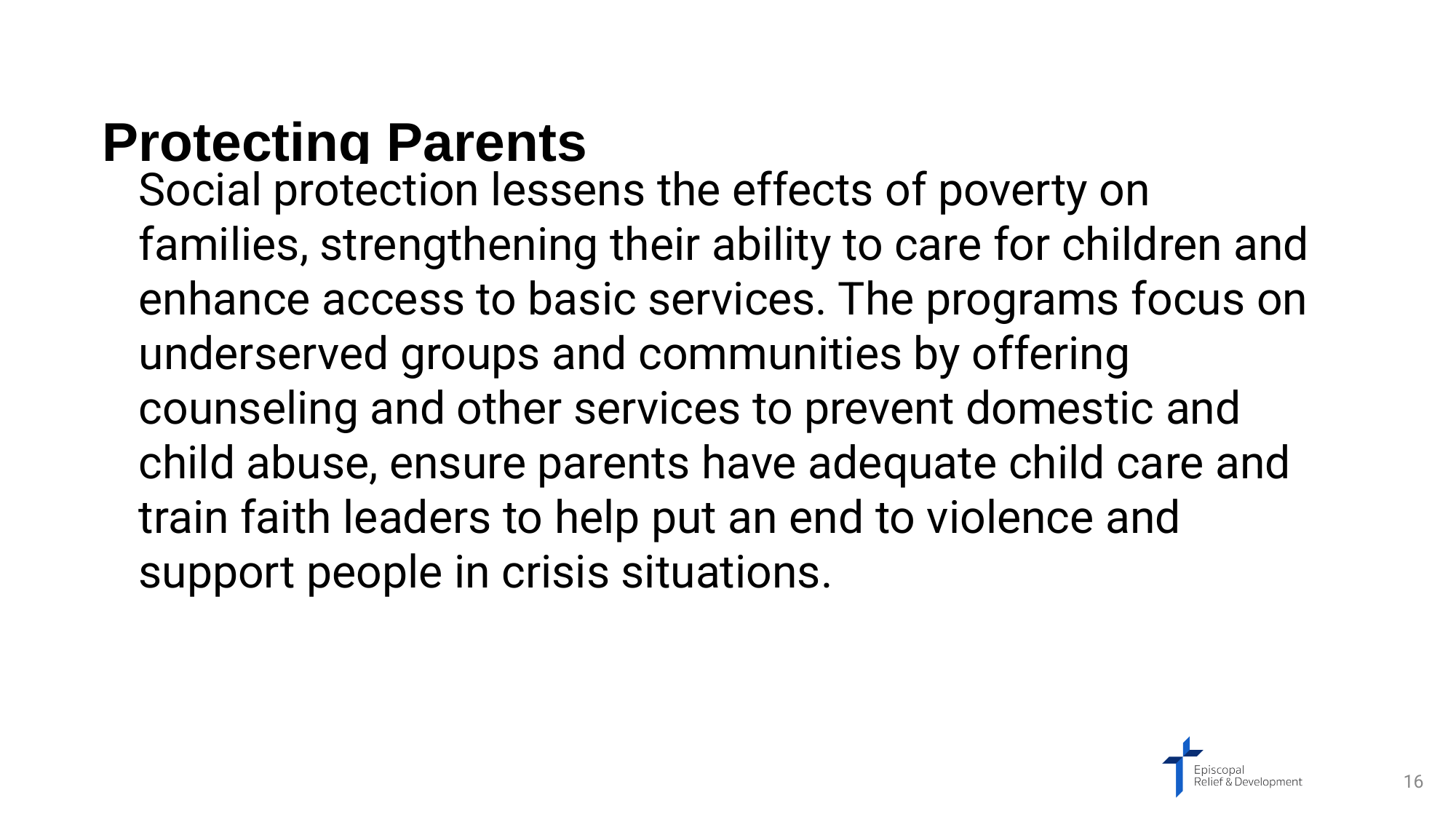

Protecting Parents
Social protection lessens the effects of poverty on families, strengthening their ability to care for children and enhance access to basic services. The programs focus on underserved groups and communities by offering counseling and other services to prevent domestic and child abuse, ensure parents have adequate child care and train faith leaders to help put an end to violence and support people in crisis situations.

16